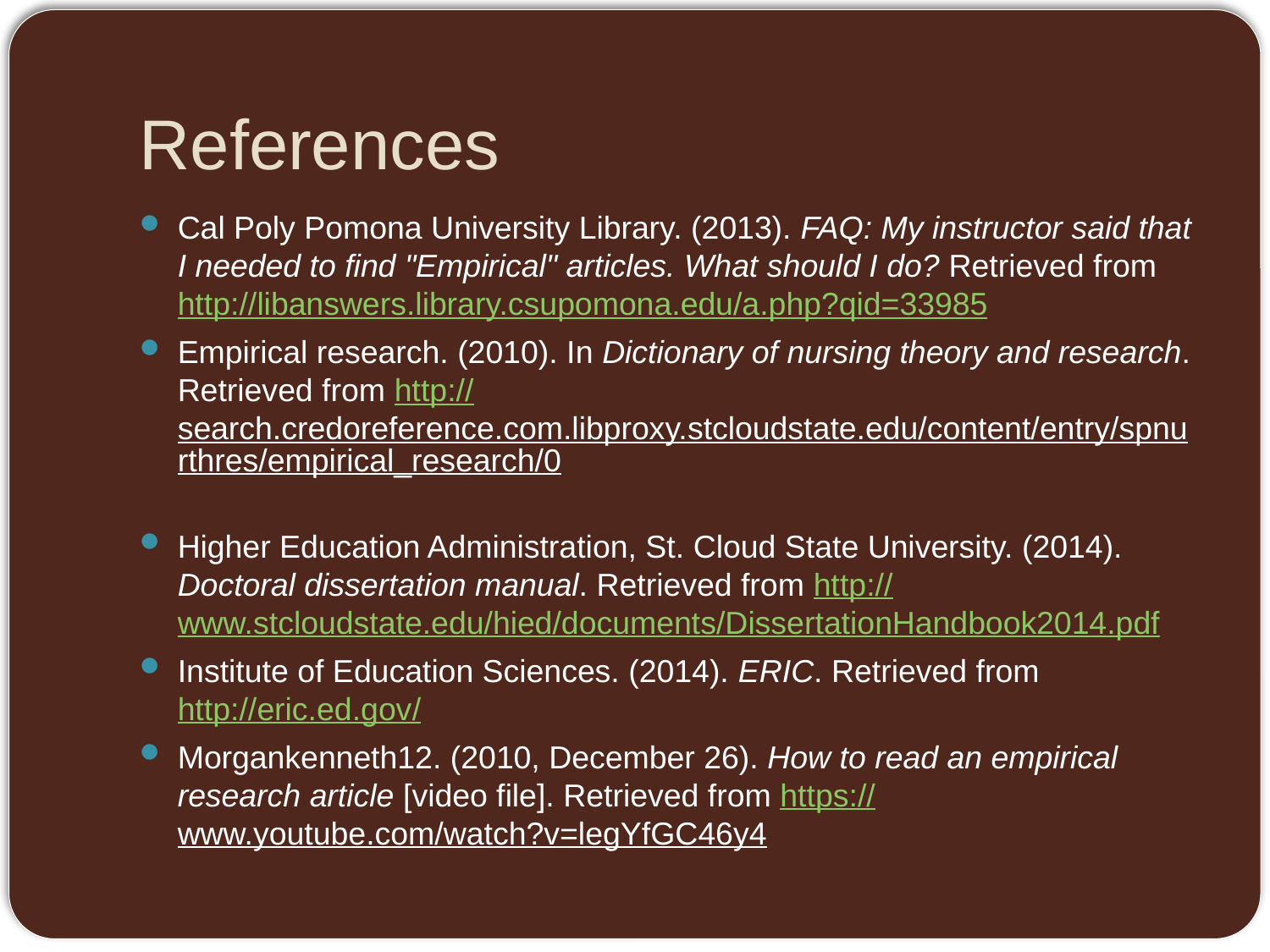

# References
Cal Poly Pomona University Library. (2013). FAQ: My instructor said that I needed to find "Empirical" articles. What should I do? Retrieved from http://libanswers.library.csupomona.edu/a.php?qid=33985
Empirical research. (2010). In Dictionary of nursing theory and research. Retrieved from http://search.credoreference.com.libproxy.stcloudstate.edu/content/entry/spnurthres/empirical_research/0
Higher Education Administration, St. Cloud State University. (2014). Doctoral dissertation manual. Retrieved from http://www.stcloudstate.edu/hied/documents/DissertationHandbook2014.pdf
Institute of Education Sciences. (2014). ERIC. Retrieved from http://eric.ed.gov/
Morgankenneth12. (2010, December 26). How to read an empirical research article [video file]. Retrieved from https://www.youtube.com/watch?v=legYfGC46y4